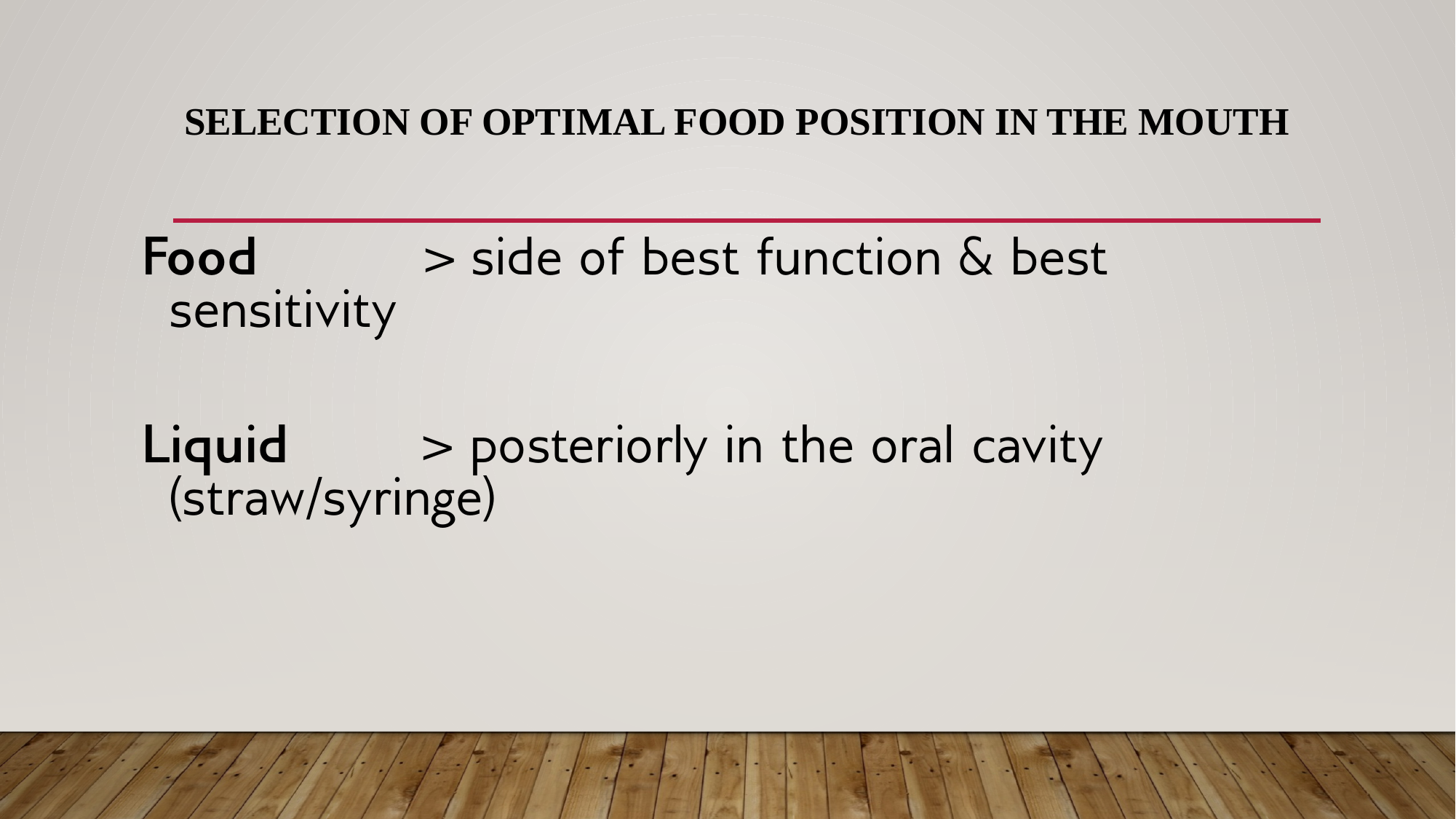

# Selection of Optimal Food position in the mouth
Food          > side of best function & best sensitivity

Liquid        > posteriorly in the oral cavity (straw/syringe)